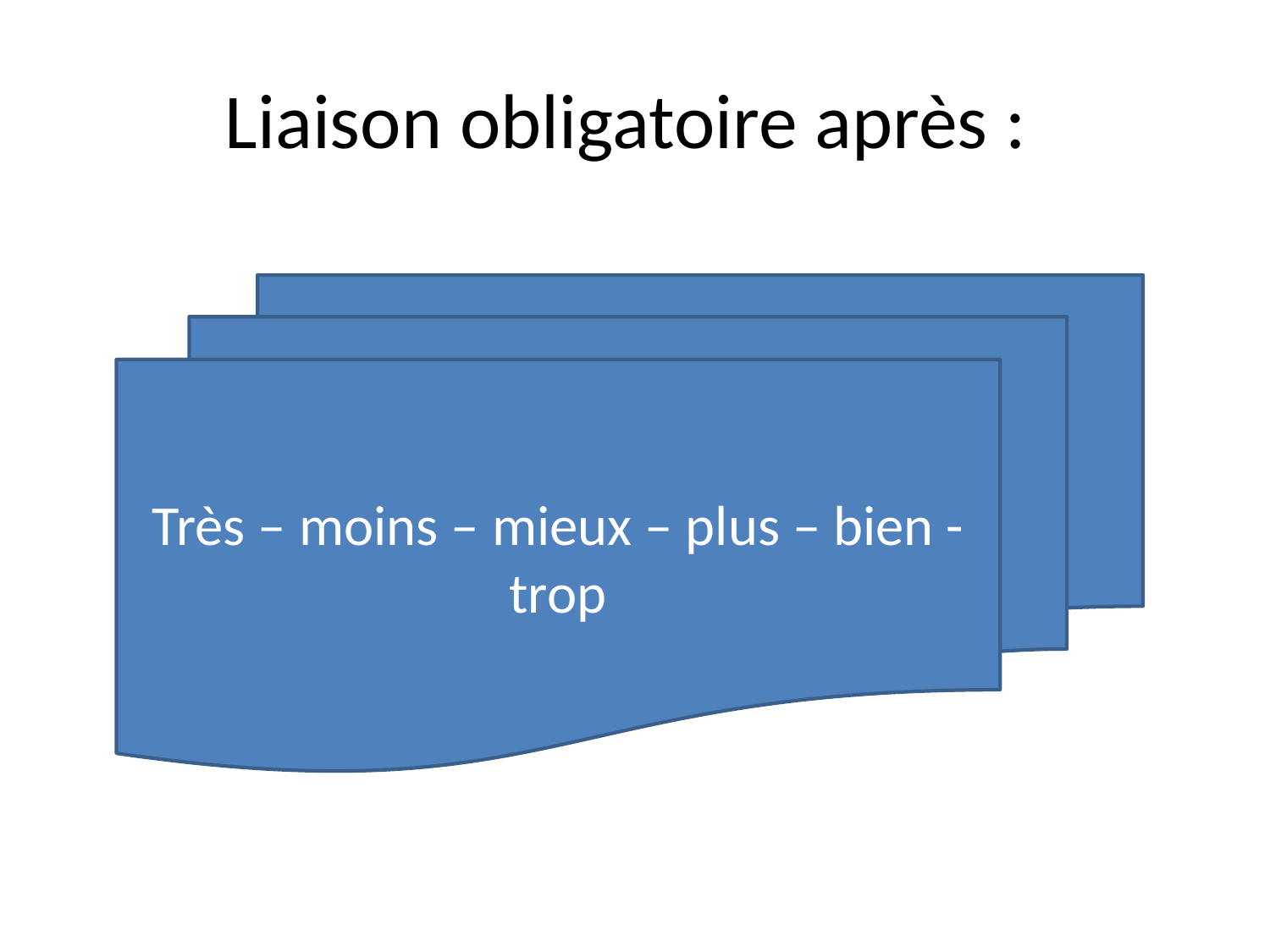

# Liaison obligatoire après :

Très – moins – mieux – plus – bien - trop